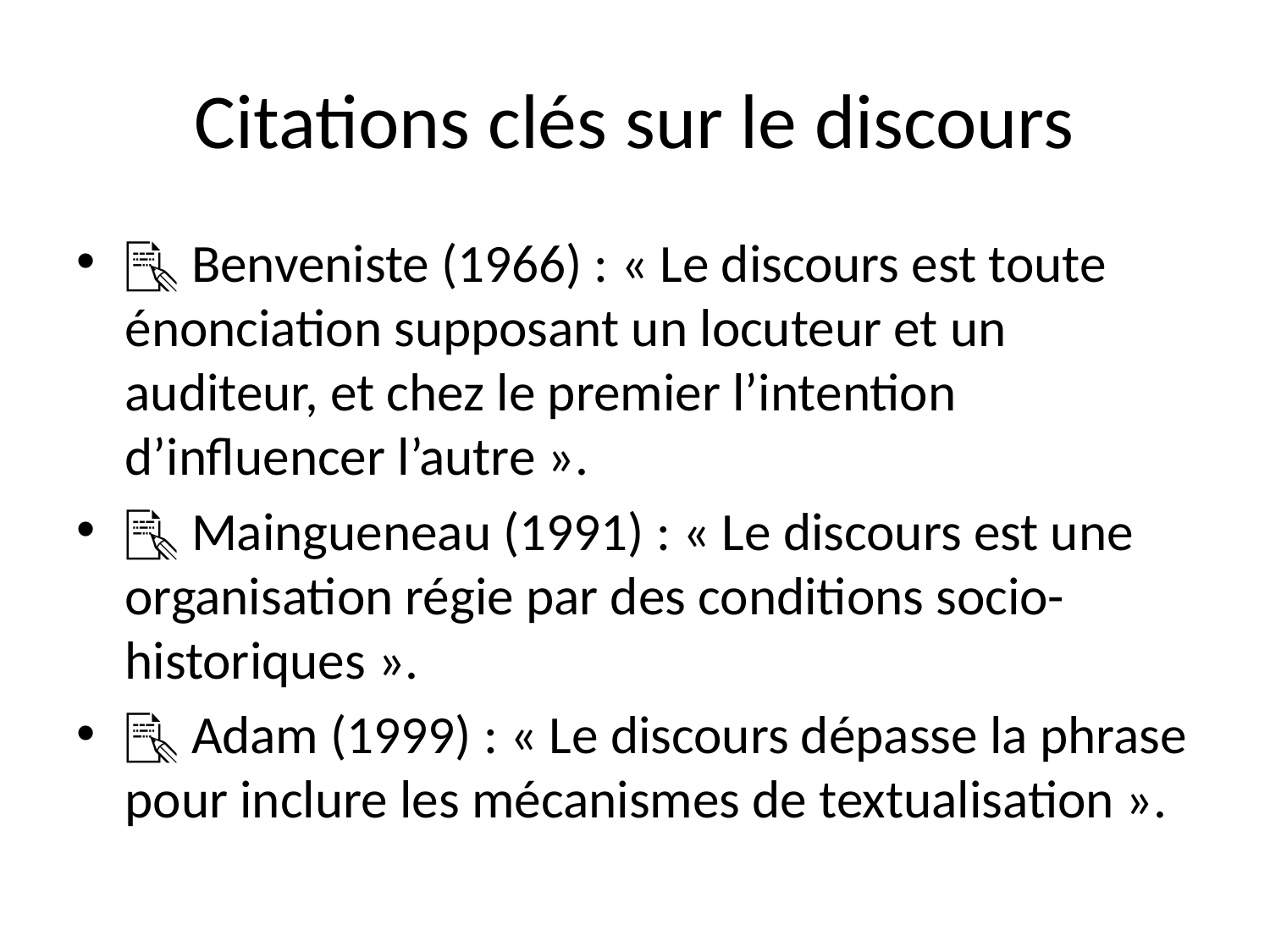

# Citations clés sur le discours
📝 Benveniste (1966) : « Le discours est toute énonciation supposant un locuteur et un auditeur, et chez le premier l’intention d’influencer l’autre ».
📝 Maingueneau (1991) : « Le discours est une organisation régie par des conditions socio-historiques ».
📝 Adam (1999) : « Le discours dépasse la phrase pour inclure les mécanismes de textualisation ».